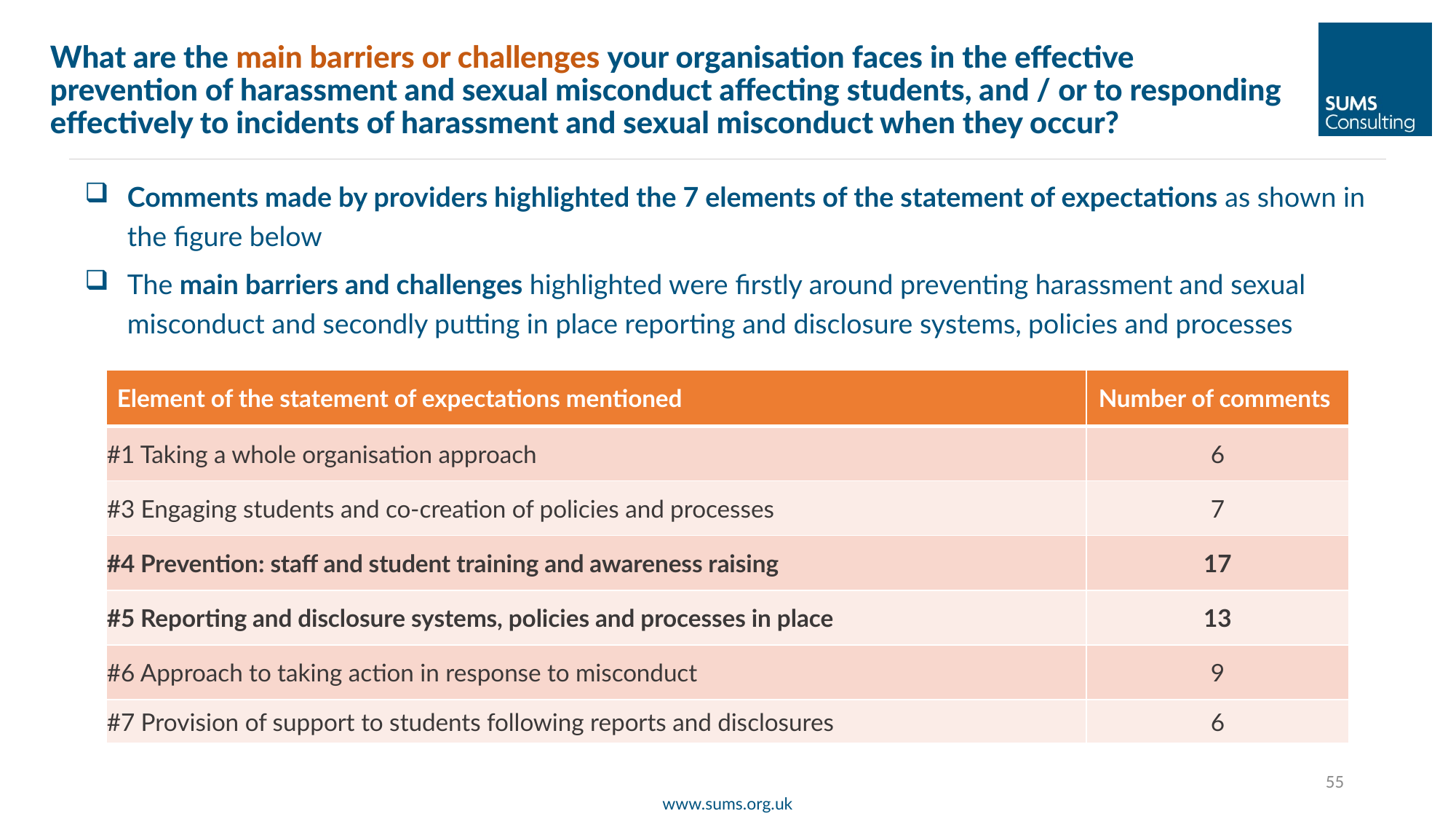

What are the main barriers or challenges your organisation faces in the effective prevention of harassment and sexual misconduct affecting students, and / or to responding effectively to incidents of harassment and sexual misconduct when they occur?
Comments made by providers highlighted the 7 elements of the statement of expectations as shown in the figure below
The main barriers and challenges highlighted were firstly around preventing harassment and sexual misconduct and secondly putting in place reporting and disclosure systems, policies and processes
| Element of the statement of expectations mentioned | Number of comments |
| --- | --- |
| #1 Taking a whole organisation approach | 6 |
| #3 Engaging students and co-creation of policies and processes | 7 |
| #4 Prevention: staff and student training and awareness raising | 17 |
| #5 Reporting and disclosure systems, policies and processes in place | 13 |
| #6 Approach to taking action in response to misconduct | 9 |
| #7 Provision of support to students following reports and disclosures | 6 |
55